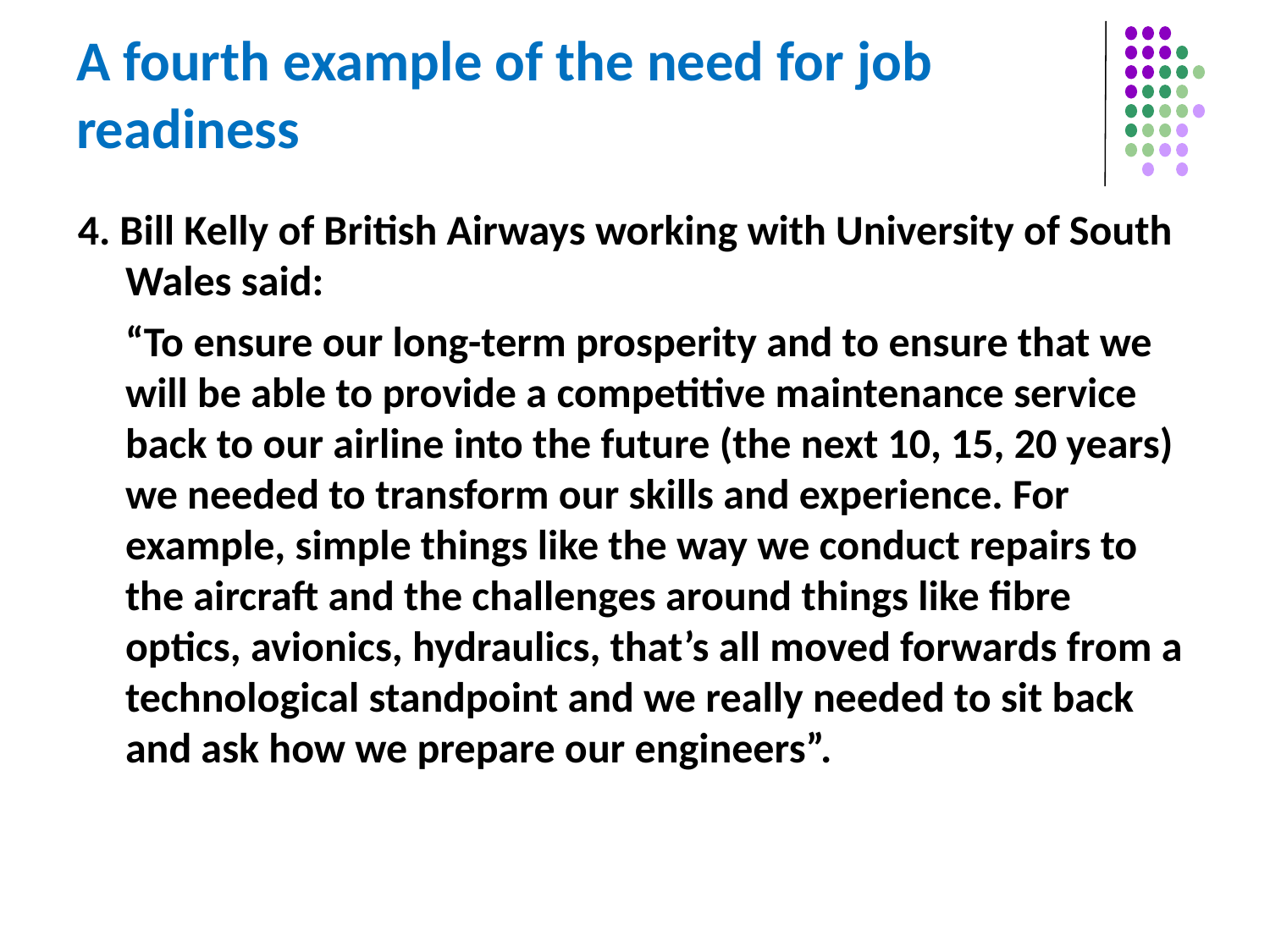

# A fourth example of the need for job readiness
4. Bill Kelly of British Airways working with University of South Wales said:
	“To ensure our long-term prosperity and to ensure that we will be able to provide a competitive maintenance service back to our airline into the future (the next 10, 15, 20 years) we needed to transform our skills and experience. For example, simple things like the way we conduct repairs to the aircraft and the challenges around things like fibre optics, avionics, hydraulics, that’s all moved forwards from a technological standpoint and we really needed to sit back and ask how we prepare our engineers”.